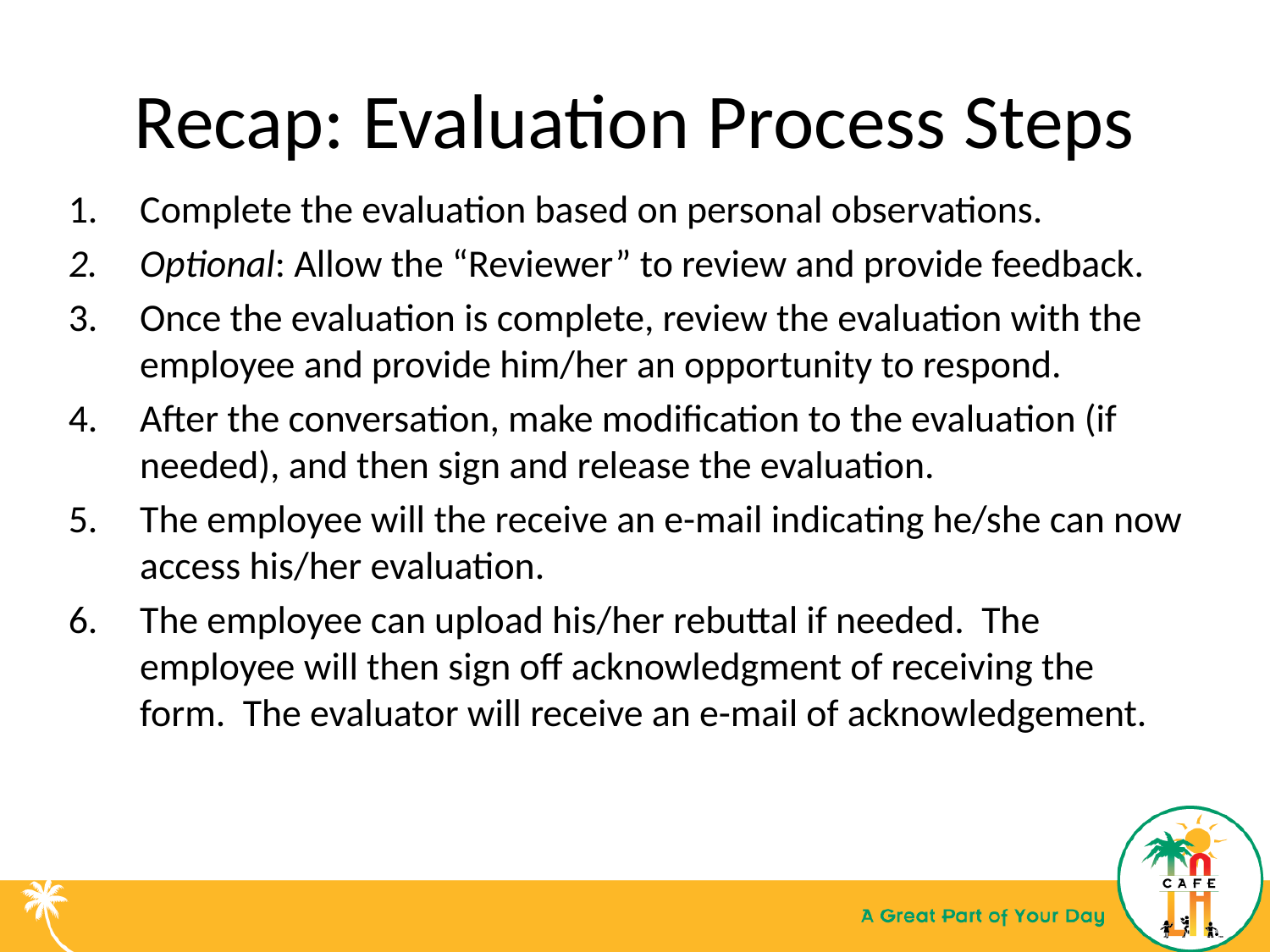

# Recap: Evaluation Process Steps
Complete the evaluation based on personal observations.
Optional: Allow the “Reviewer” to review and provide feedback.
Once the evaluation is complete, review the evaluation with the employee and provide him/her an opportunity to respond.
After the conversation, make modification to the evaluation (if needed), and then sign and release the evaluation.
The employee will the receive an e-mail indicating he/she can now access his/her evaluation.
The employee can upload his/her rebuttal if needed.  The employee will then sign off acknowledgment of receiving the form.  The evaluator will receive an e-mail of acknowledgement.